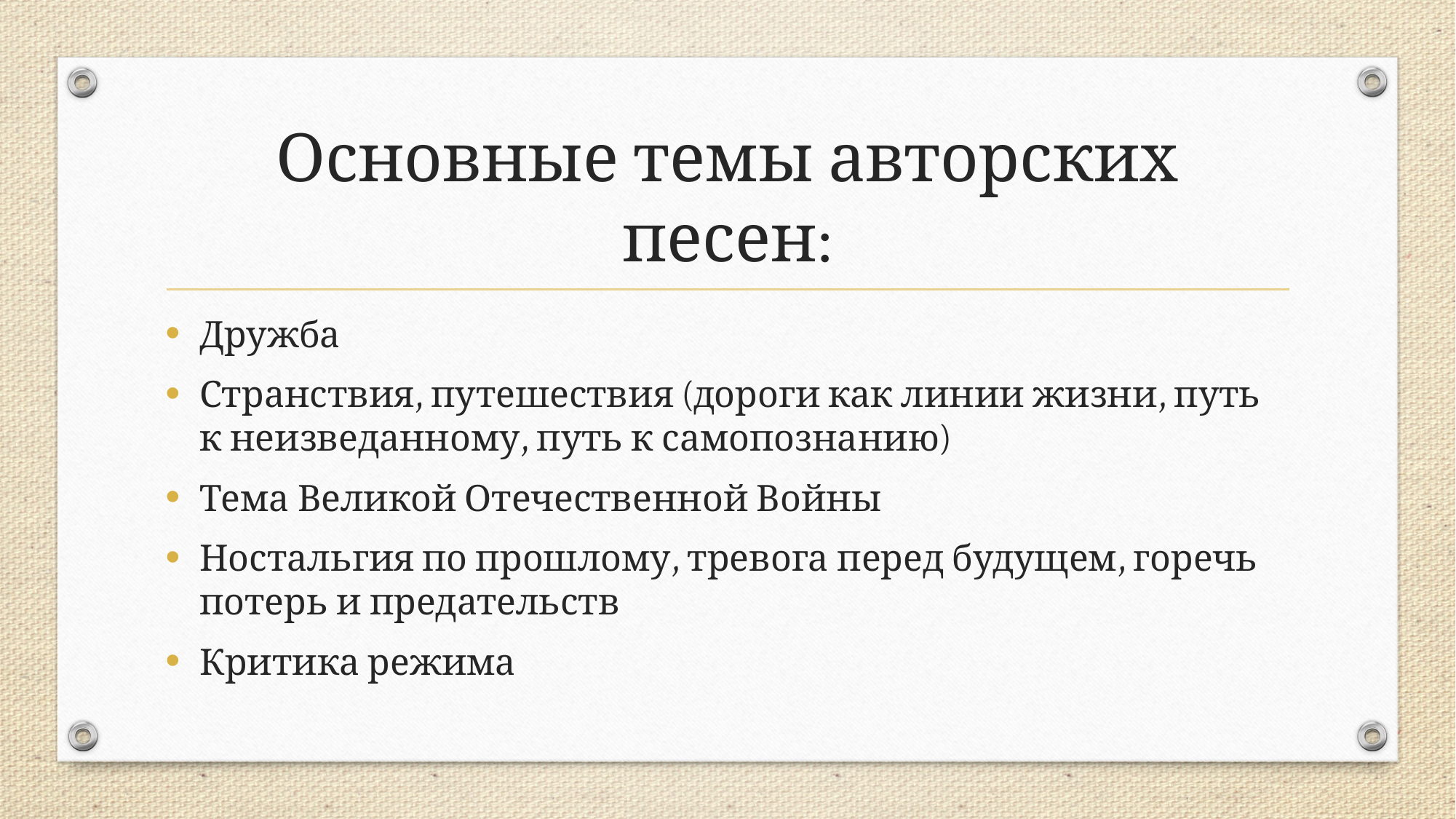

# Основные темы авторских песен:
Дружба
Странствия, путешествия (дороги как линии жизни, путь к неизведанному, путь к самопознанию)
Тема Великой Отечественной Войны
Ностальгия по прошлому, тревога перед будущем, горечь потерь и предательств
Критика режима